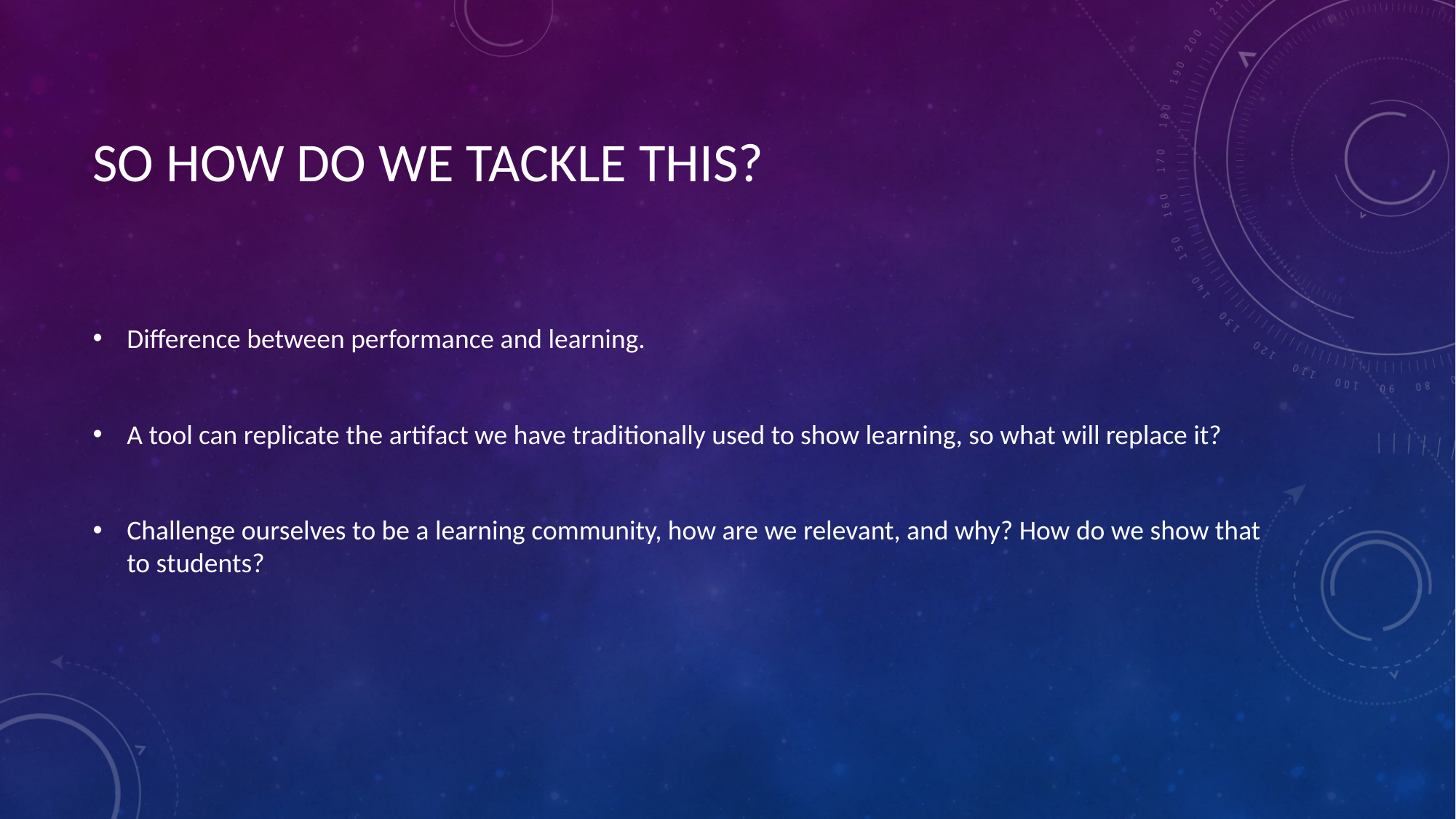

# So how do we tackle this?
Difference between performance and learning.

A tool can replicate the artifact we have traditionally used to show learning, so what will replace it?

Challenge ourselves to be a learning community, how are we relevant, and why? How do we show that to students?